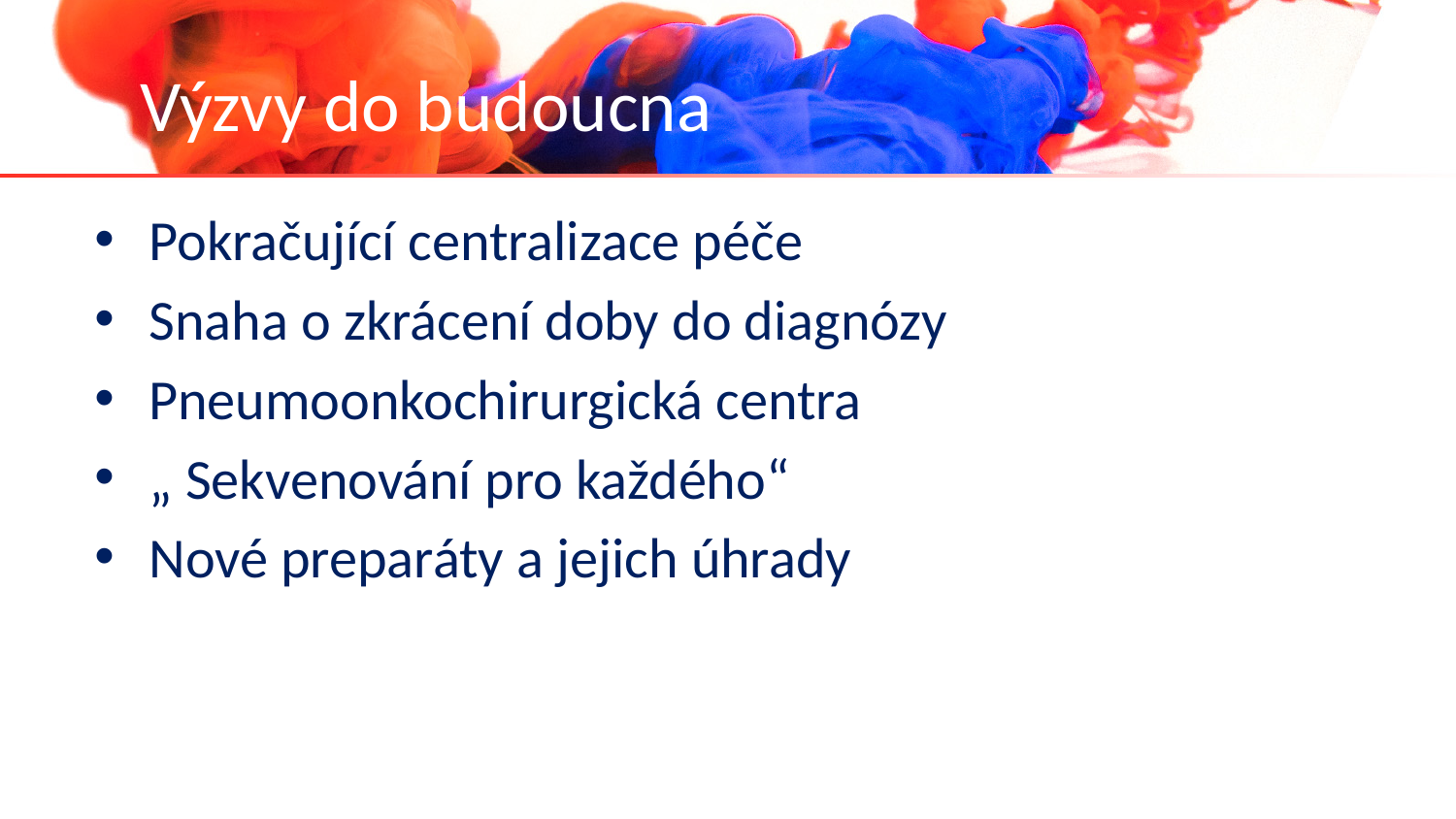

# Výzvy do budoucna
Pokračující centralizace péče
Snaha o zkrácení doby do diagnózy
Pneumoonkochirurgická centra
„ Sekvenování pro každého“
Nové preparáty a jejich úhrady